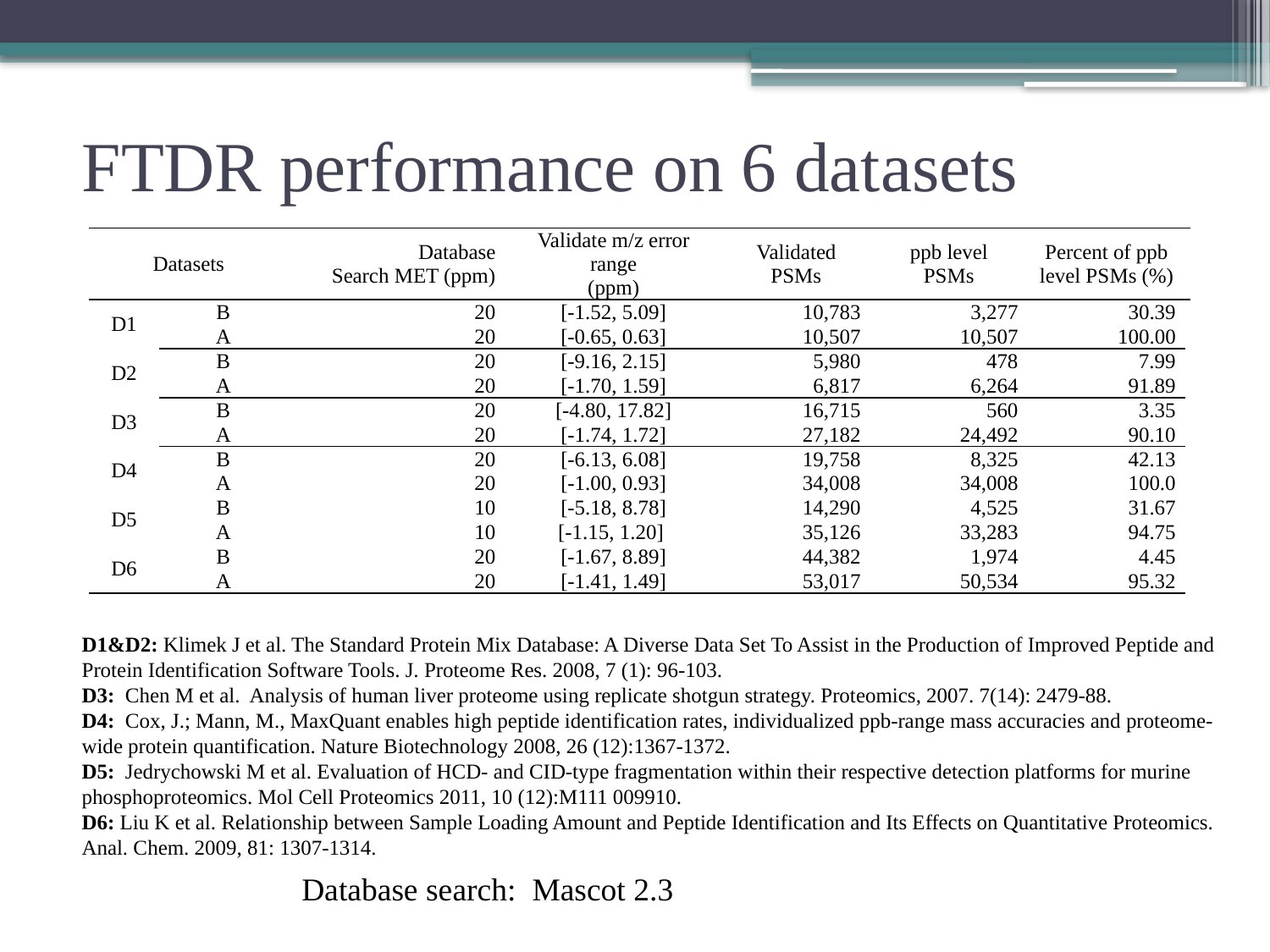

# FTDR performance on 6 datasets
| Datasets |  | Database Search MET (ppm) | Validate m/z error range (ppm) | Validated PSMs | ppb level PSMs | Percent of ppb level PSMs (%) |  |
| --- | --- | --- | --- | --- | --- | --- | --- |
| D1 | B | 20 | [-1.52, 5.09] | 10,783 | 3,277 | 30.39 |  |
|  | A | 20 | [-0.65, 0.63] | 10,507 | 10,507 | 100.00 |  |
| D2 | B | 20 | [-9.16, 2.15] | 5,980 | 478 | 7.99 |  |
|  | A | 20 | [-1.70, 1.59] | 6,817 | 6,264 | 91.89 |  |
| D3 | B | 20 | [-4.80, 17.82] | 16,715 | 560 | 3.35 |  |
|  | A | 20 | [-1.74, 1.72] | 27,182 | 24,492 | 90.10 |  |
| D4 | B | 20 | [-6.13, 6.08] | 19,758 | 8,325 | 42.13 |  |
|  | A | 20 | [-1.00, 0.93] | 34,008 | 34,008 | 100.0 |  |
| D5 | B | 10 | [-5.18, 8.78] | 14,290 | 4,525 | 31.67 |  |
|  | A | 10 | [-1.15, 1.20] | 35,126 | 33,283 | 94.75 |  |
| D6 | B | 20 | [-1.67, 8.89] | 44,382 | 1,974 | 4.45 |  |
|  | A | 20 | [-1.41, 1.49] | 53,017 | 50,534 | 95.32 |  |
D1&D2: Klimek J et al. The Standard Protein Mix Database: A Diverse Data Set To Assist in the Production of Improved Peptide and Protein Identification Software Tools. J. Proteome Res. 2008, 7 (1): 96-103.
D3:  Chen M et al.  Analysis of human liver proteome using replicate shotgun strategy. Proteomics, 2007. 7(14): 2479-88.
D4:  Cox, J.; Mann, M., MaxQuant enables high peptide identification rates, individualized ppb-range mass accuracies and proteome-wide protein quantification. Nature Biotechnology 2008, 26 (12):1367-1372.
D5:  Jedrychowski M et al. Evaluation of HCD- and CID-type fragmentation within their respective detection platforms for murine phosphoproteomics. Mol Cell Proteomics 2011, 10 (12):M111 009910.
D6: Liu K et al. Relationship between Sample Loading Amount and Peptide Identification and Its Effects on Quantitative Proteomics. Anal. Chem. 2009, 81: 1307-1314.
Database search:  Mascot 2.3